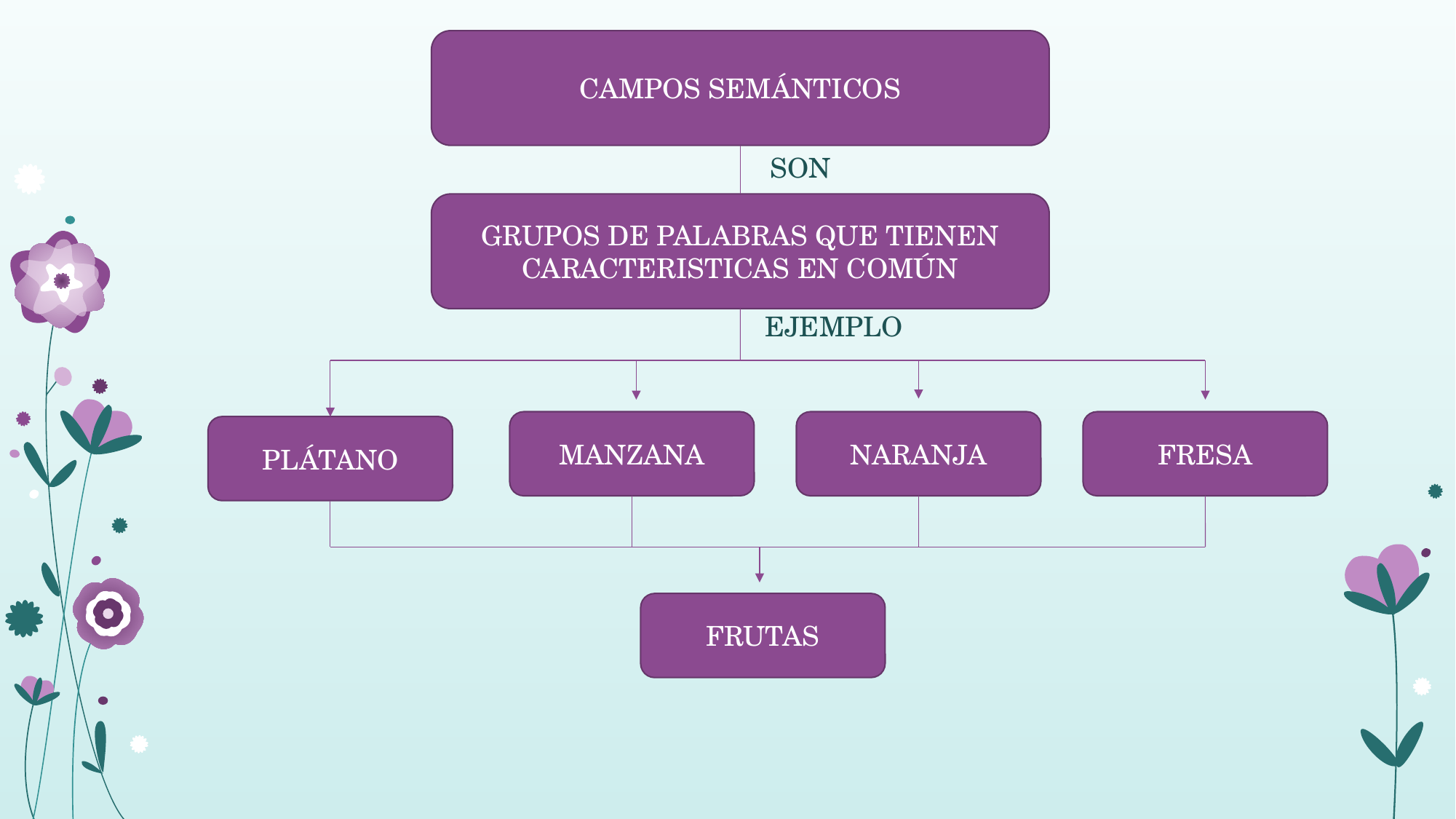

CAMPOS SEMÁNTICOS
SON
GRUPOS DE PALABRAS QUE TIENEN CARACTERISTICAS EN COMÚN
EJEMPLO
MANZANA
NARANJA
FRESA
PLÁTANO
FRUTAS